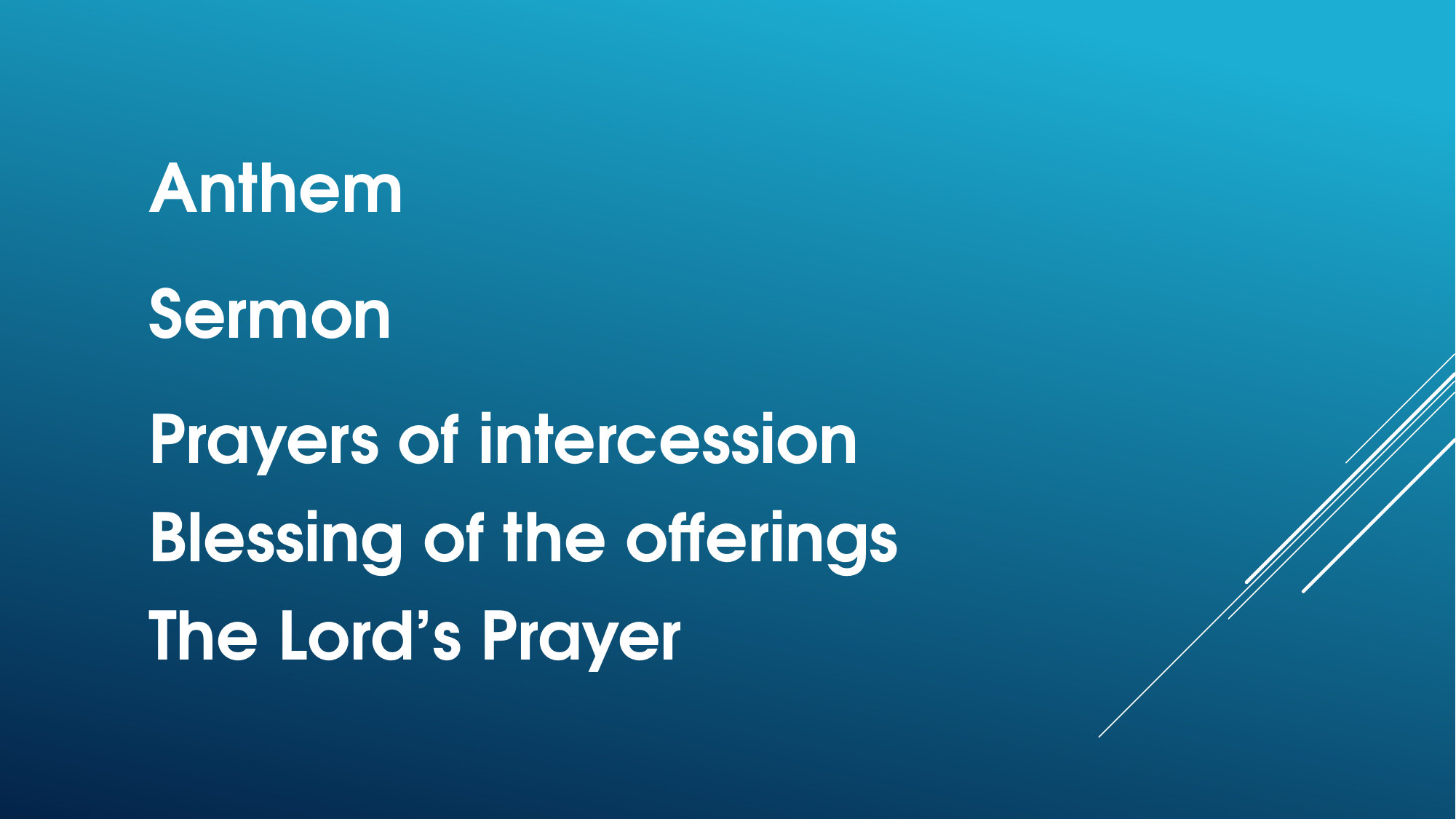

Anthem
Sermon
Prayers of intercession
Blessing of the offerings
The Lord’s Prayer